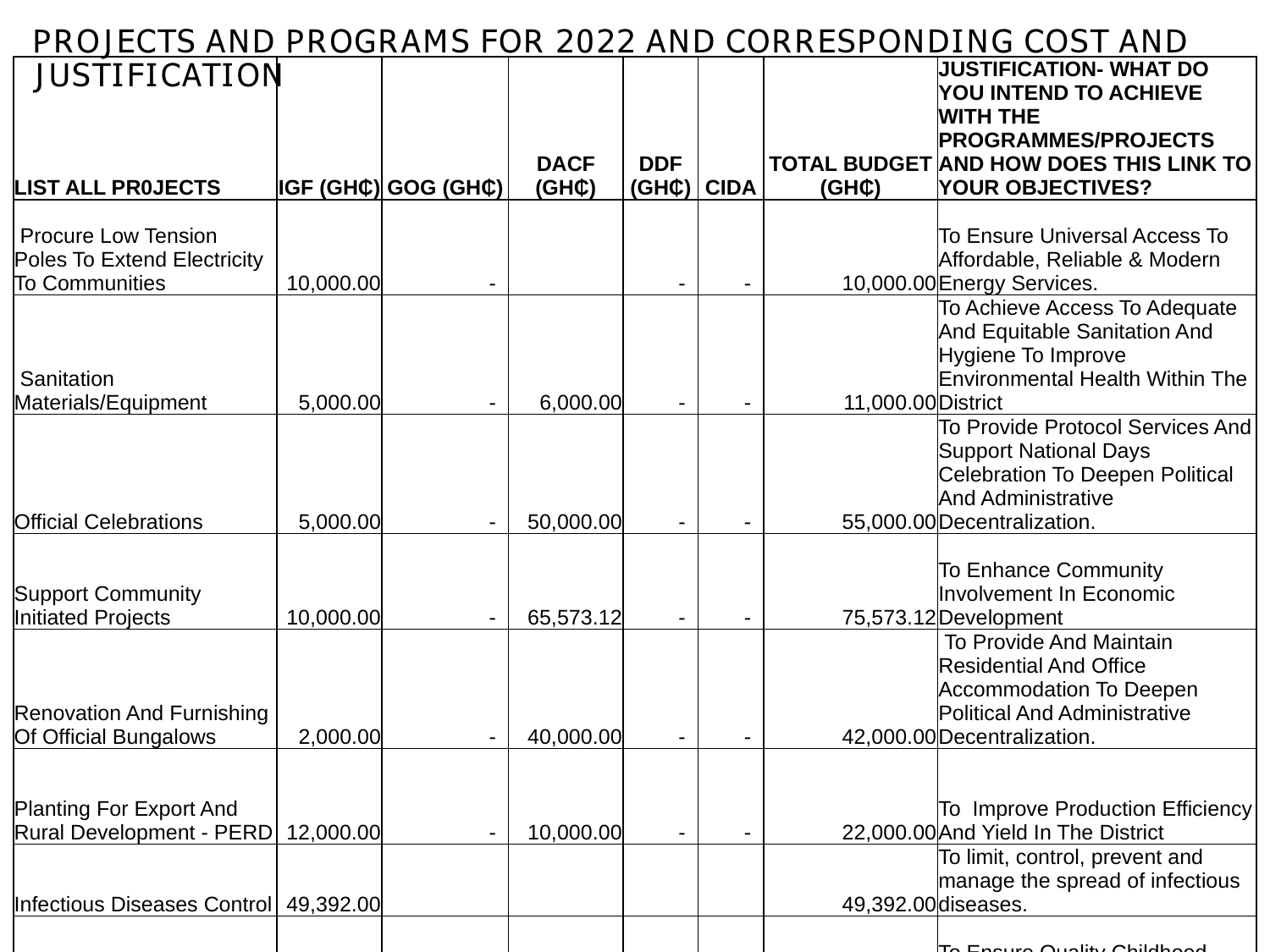

# PROJECTS AND PROGRAMS FOR 2022 AND CORRESPONDING COST AND JUSTIFICATION
| LIST ALL PR0JECTS | IGF (GH₵) | GOG (GH₵) | DACF (GH₵) | DDF (GH₵) | CIDA | TOTAL BUDGET (GH₵) | JUSTIFICATION- WHAT DO YOU INTEND TO ACHIEVE WITH THE PROGRAMMES/PROJECTS AND HOW DOES THIS LINK TO YOUR OBJECTIVES? |
| --- | --- | --- | --- | --- | --- | --- | --- |
| Procure Low Tension Poles To Extend Electricity To Communities | 10,000.00 | - |  | - | - | 10,000.00 | To Ensure Universal Access To Affordable, Reliable & Modern Energy Services. |
| Sanitation Materials/Equipment | 5,000.00 | - | 6,000.00 | - | - | 11,000.00 | To Achieve Access To Adequate And Equitable Sanitation And Hygiene To Improve Environmental Health Within The District |
| Official Celebrations | 5,000.00 | - | 50,000.00 | - | - | 55,000.00 | To Provide Protocol Services And Support National Days Celebration To Deepen Political And Administrative Decentralization. |
| Support Community Initiated Projects | 10,000.00 | - | 65,573.12 | - | - | 75,573.12 | To Enhance Community Involvement In Economic Development |
| Renovation And Furnishing Of Official Bungalows | 2,000.00 | - | 40,000.00 | - | - | 42,000.00 | To Provide And Maintain Residential And Office Accommodation To Deepen Political And Administrative Decentralization. |
| Planting For Export And Rural Development - PERD | 12,000.00 | - | 10,000.00 | - | - | 22,000.00 | To Improve Production Efficiency And Yield In The District |
| Infectious Diseases Control | 49,392.00 |  |  |  |  | 49,392.00 | To limit, control, prevent and manage the spread of infectious diseases. |
| Completionon Of 1no. 2-unit Kg Block ( Anyeme) | - | - | 8,578.08 | - | - | 8,578.08 | To Ensure Quality Childhood Development., Care & Pre-primary Education |